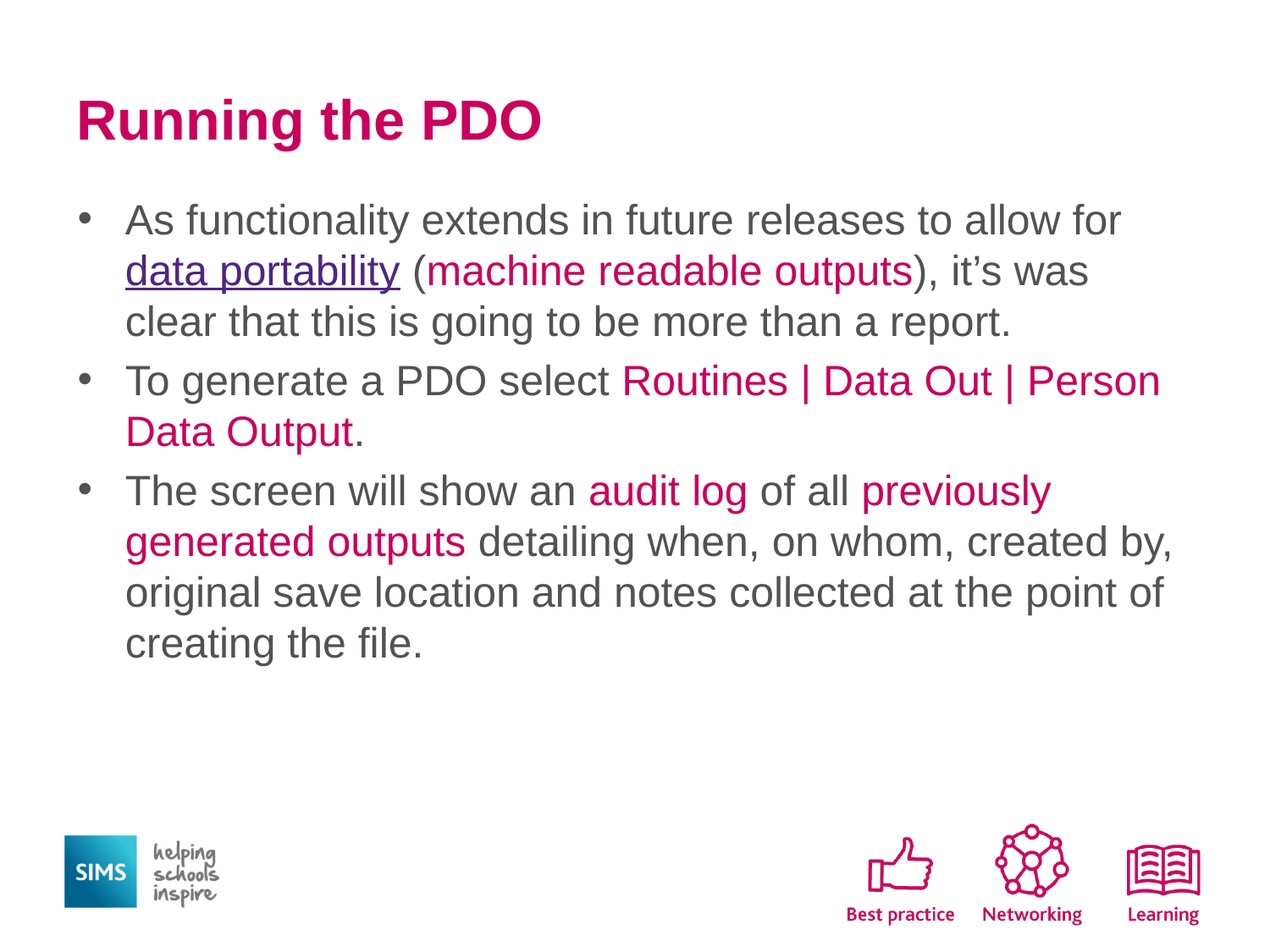

# Running the PDO
As functionality extends in future releases to allow for data portability (machine readable outputs), it’s was clear that this is going to be more than a report.
To generate a PDO select Routines | Data Out | Person Data Output.
The screen will show an audit log of all previously generated outputs detailing when, on whom, created by, original save location and notes collected at the point of creating the file.